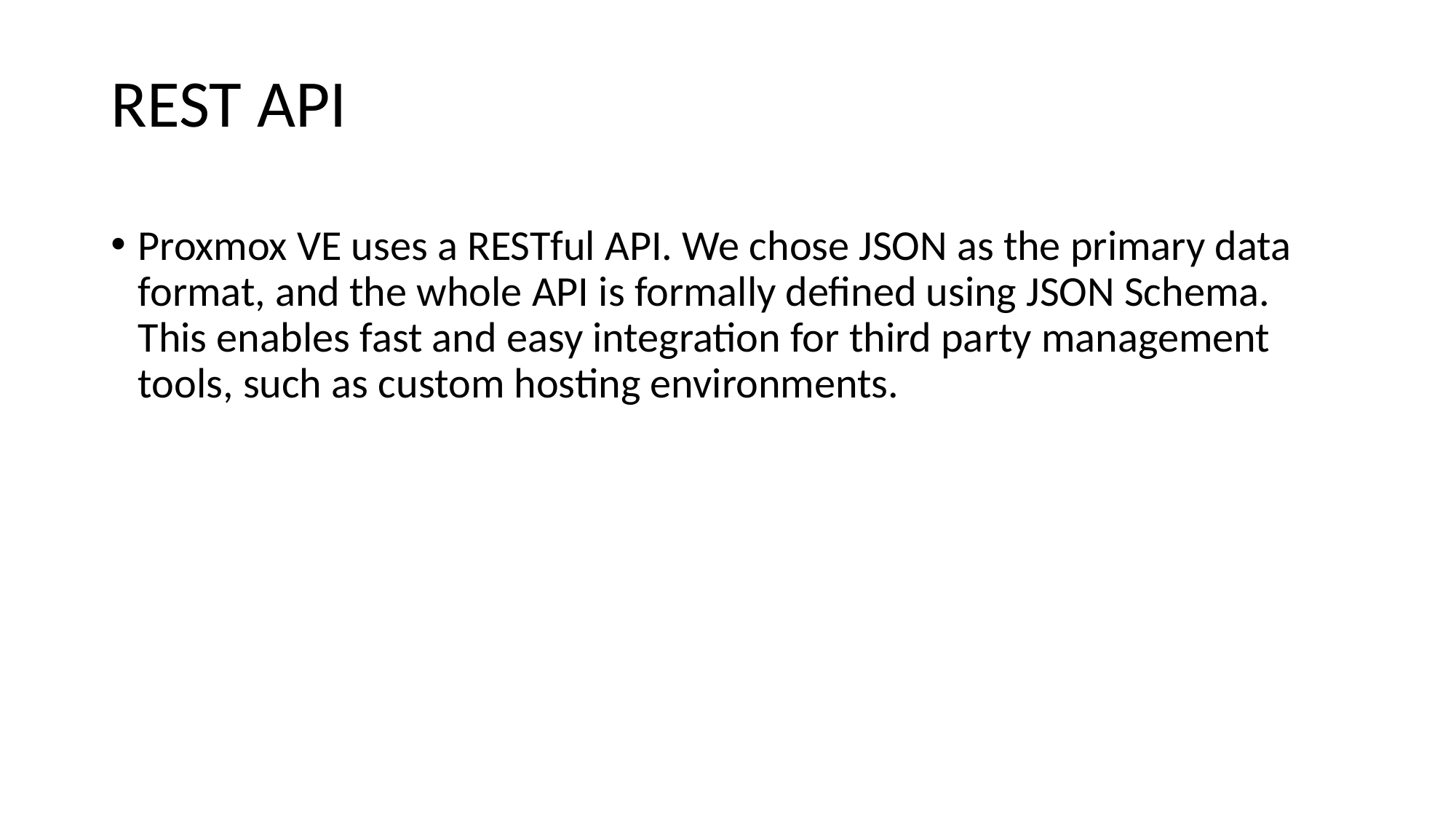

# REST API
Proxmox VE uses a RESTful API. We chose JSON as the primary data format, and the whole API is formally defined using JSON Schema. This enables fast and easy integration for third party management tools, such as custom hosting environments.